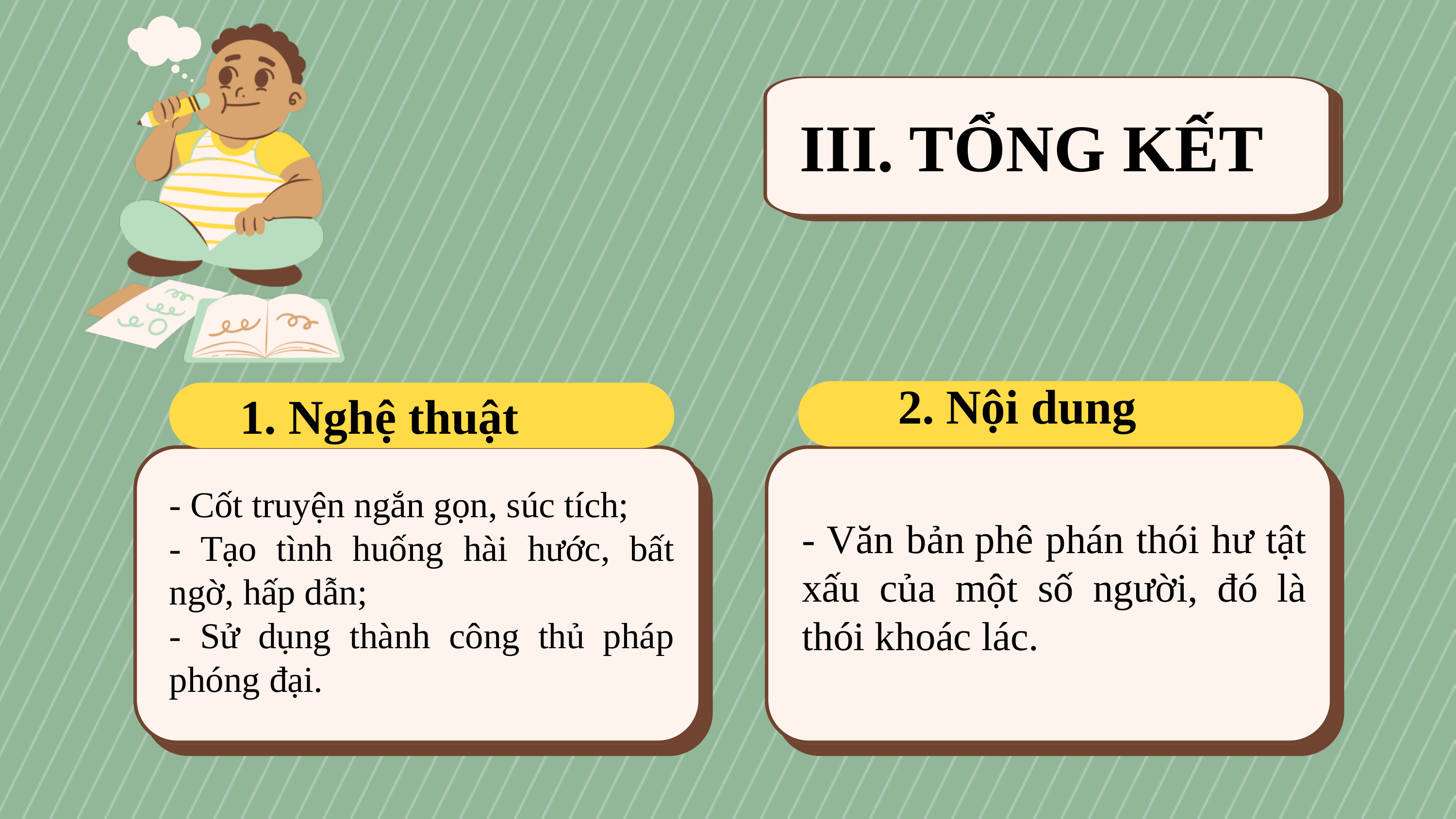

III. TỔNG KẾT

1. Nghệ thuật
2. Nội dung

- Cốt truyện ngắn gọn, súc tích;
- Tạo tình huống hài hước, bất ngờ, hấp dẫn;
- Sử dụng thành công thủ pháp phóng đại.
- Văn bản phê phán thói hư tật xấu của một số người, đó là thói khoác lác.